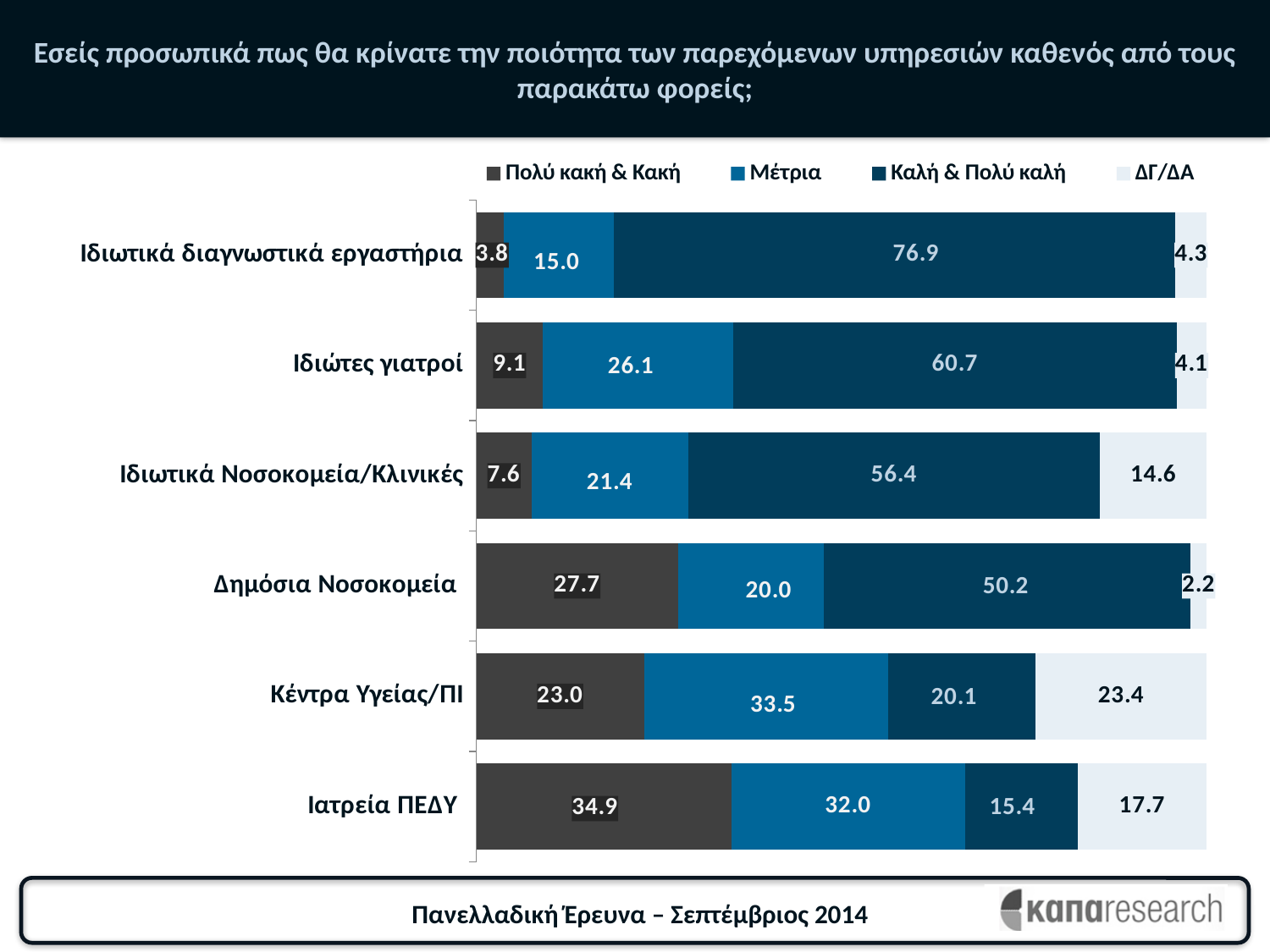

# Εσείς προσωπικά πως θα κρίνατε την ποιότητα των παρεχόμενων υπηρεσιών καθενός από τους παρακάτω φορείς;

### Chart

| Category | Πολύ κακή & Κακή | Μέτρια | Καλή & Πολύ καλή | ΔΓ/ΔΑ |
|---|---|---|---|---|
| Ιδιωτικά διαγνωστικά εργαστήρια | 3.8 | 15.0 | 76.9 | 4.3 |
| Ιδιώτες γιατροί | 9.141494435612083 | 26.073131955484897 | 60.651828298887125 | 4.1335453100158945 |
| Ιδιωτικά Νοσοκομεία/Κλινικές | 7.6 | 21.4 | 56.4 | 14.6 |
| Δημόσια Νοσοκομεία  | 27.66295707472176 | 19.95230524642287 | 50.158982511923675 | 2.225755166931638 |
| Κέντρα Υγείας/ΠΙ | 22.972972972972933 | 33.465818759936404 | 20.11128775834662 | 23.44992050874403 |
| Ιατρεία ΠΕΔΥ  | 34.9 | 32.0 | 15.4 | 17.7 |